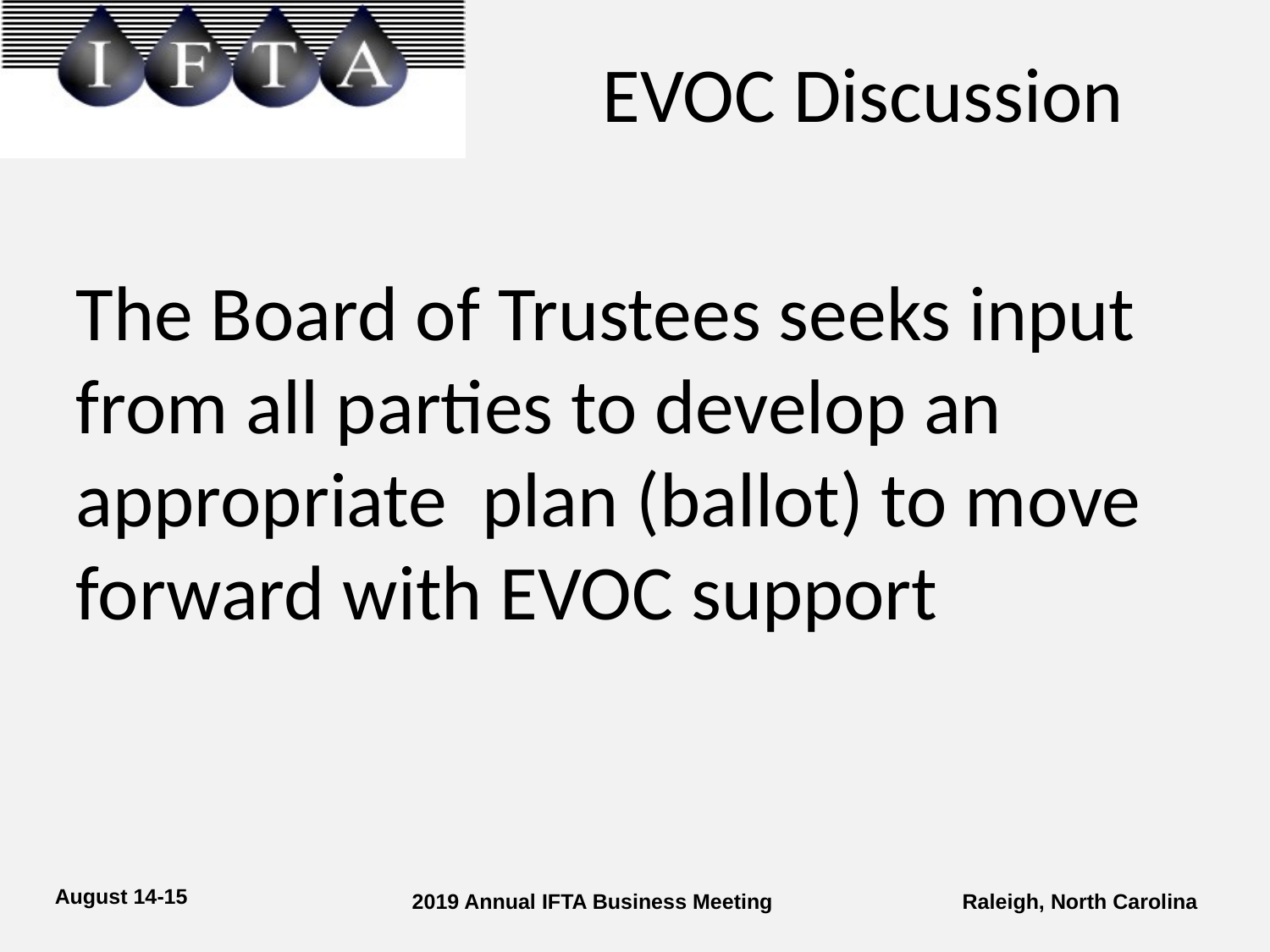

# EVOC Discussion

The Board of Trustees seeks input from all parties to develop an appropriate  plan (ballot) to move forward with EVOC support